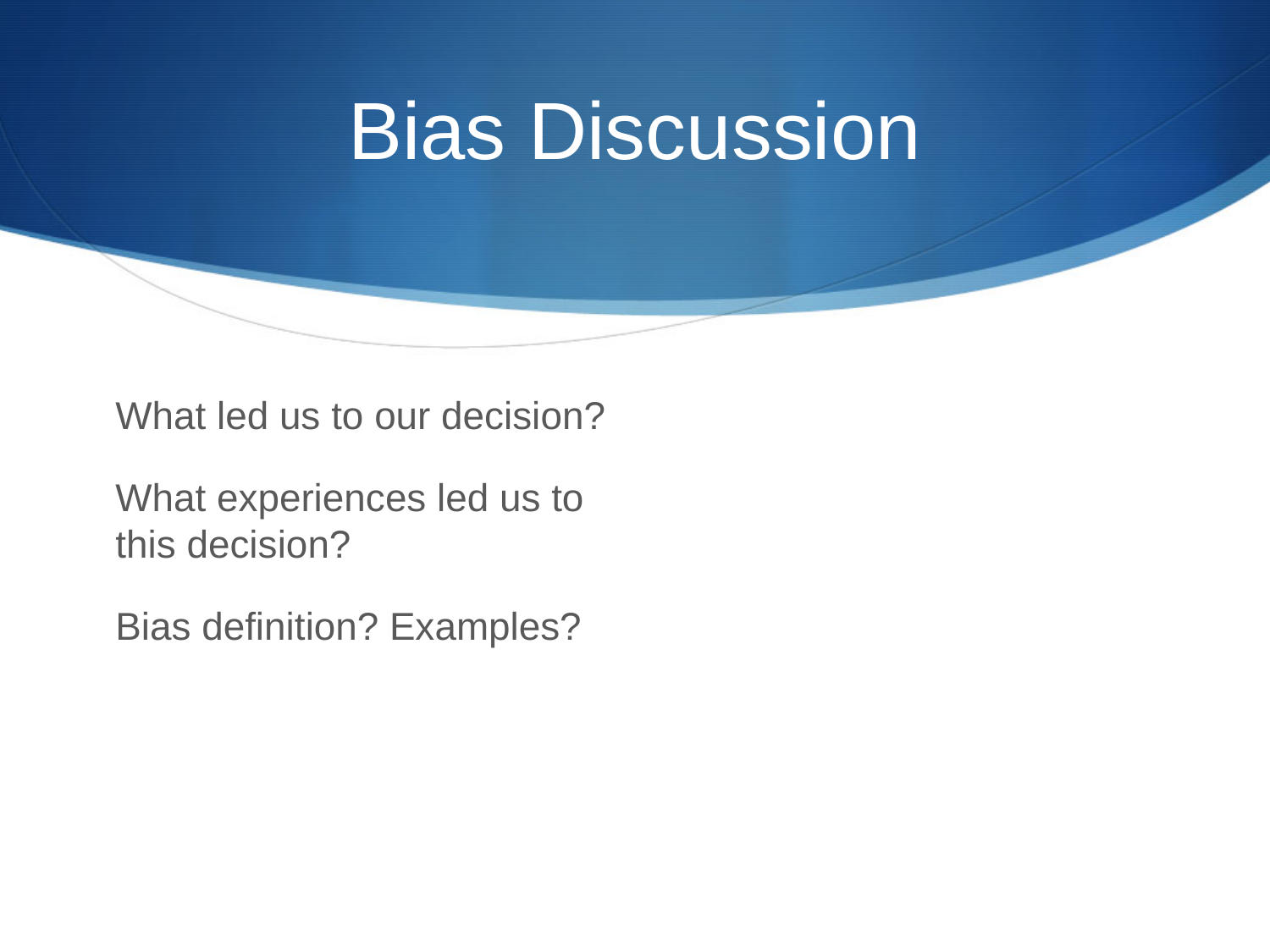

# Bias Discussion
What led us to our decision?
What experiences led us to this decision?
Bias definition? Examples?